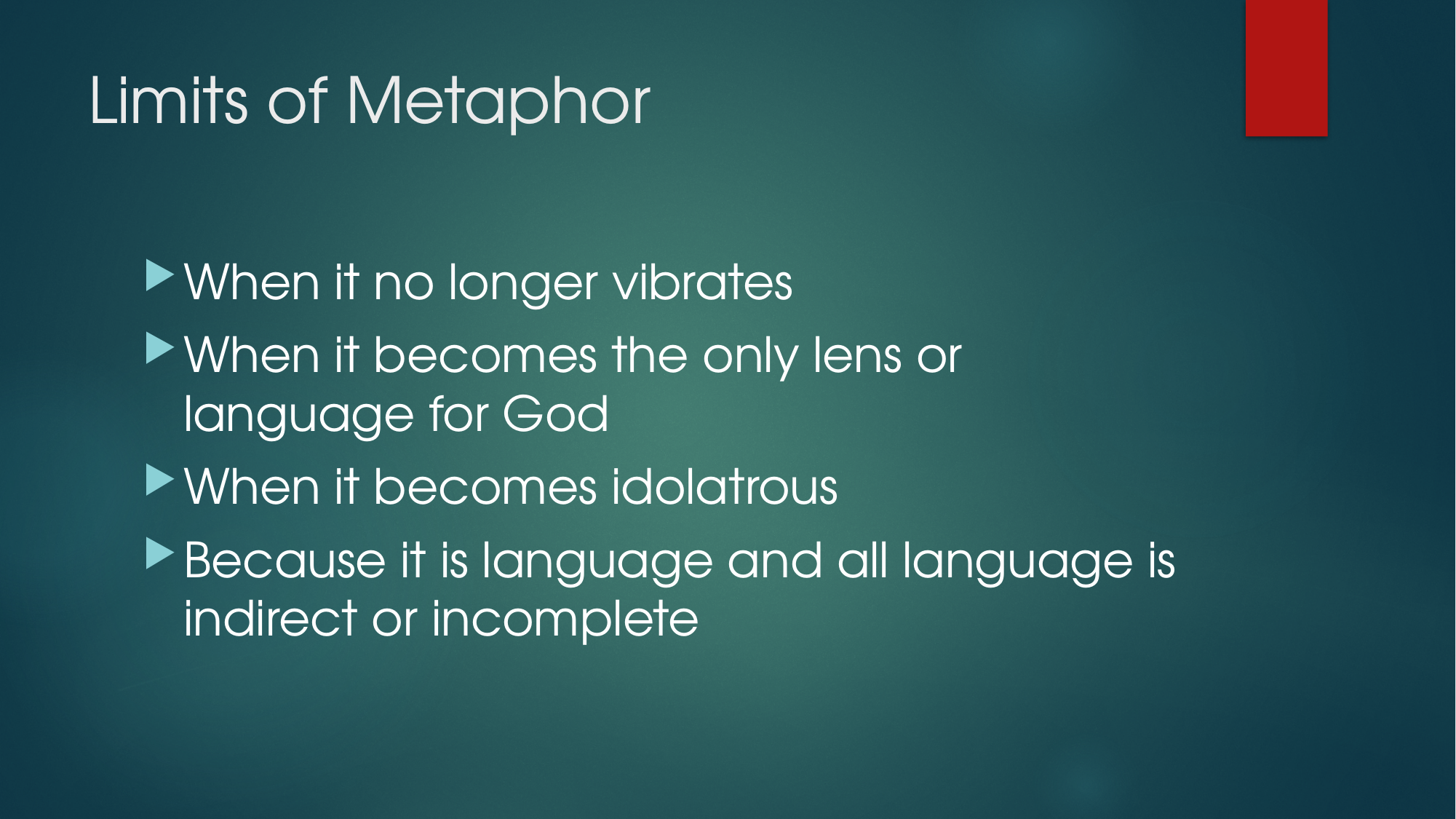

# Limits of Metaphor
When it no longer vibrates
When it becomes the only lens or language for God
When it becomes idolatrous
Because it is language and all language is indirect or incomplete